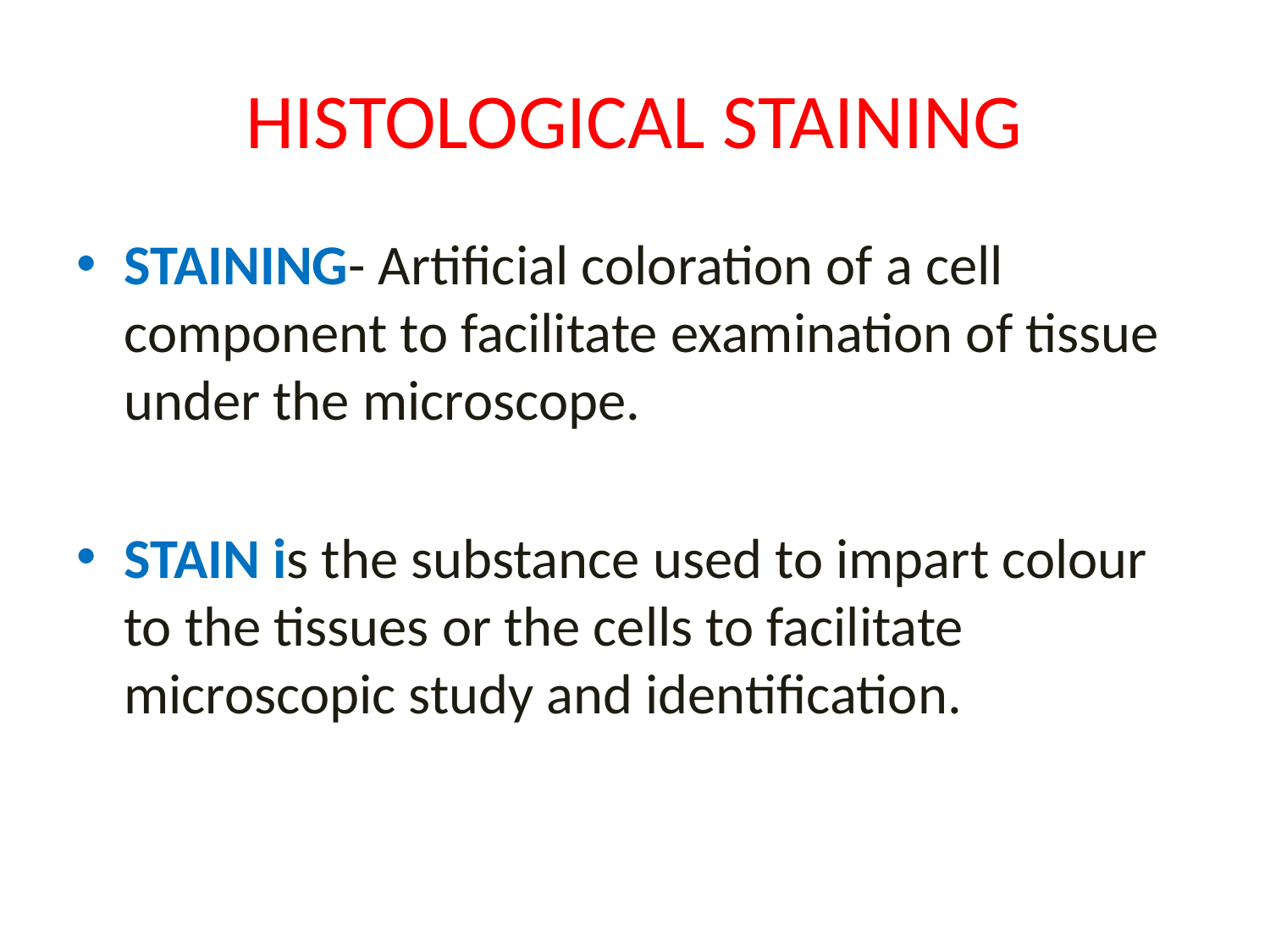

# HISTOLOGICAL STAINING
STAINING- Artificial coloration of a cell component to facilitate examination of tissue under the microscope.

STAIN is the substance used to impart colour to the tissues or the cells to facilitate microscopic study and identification.